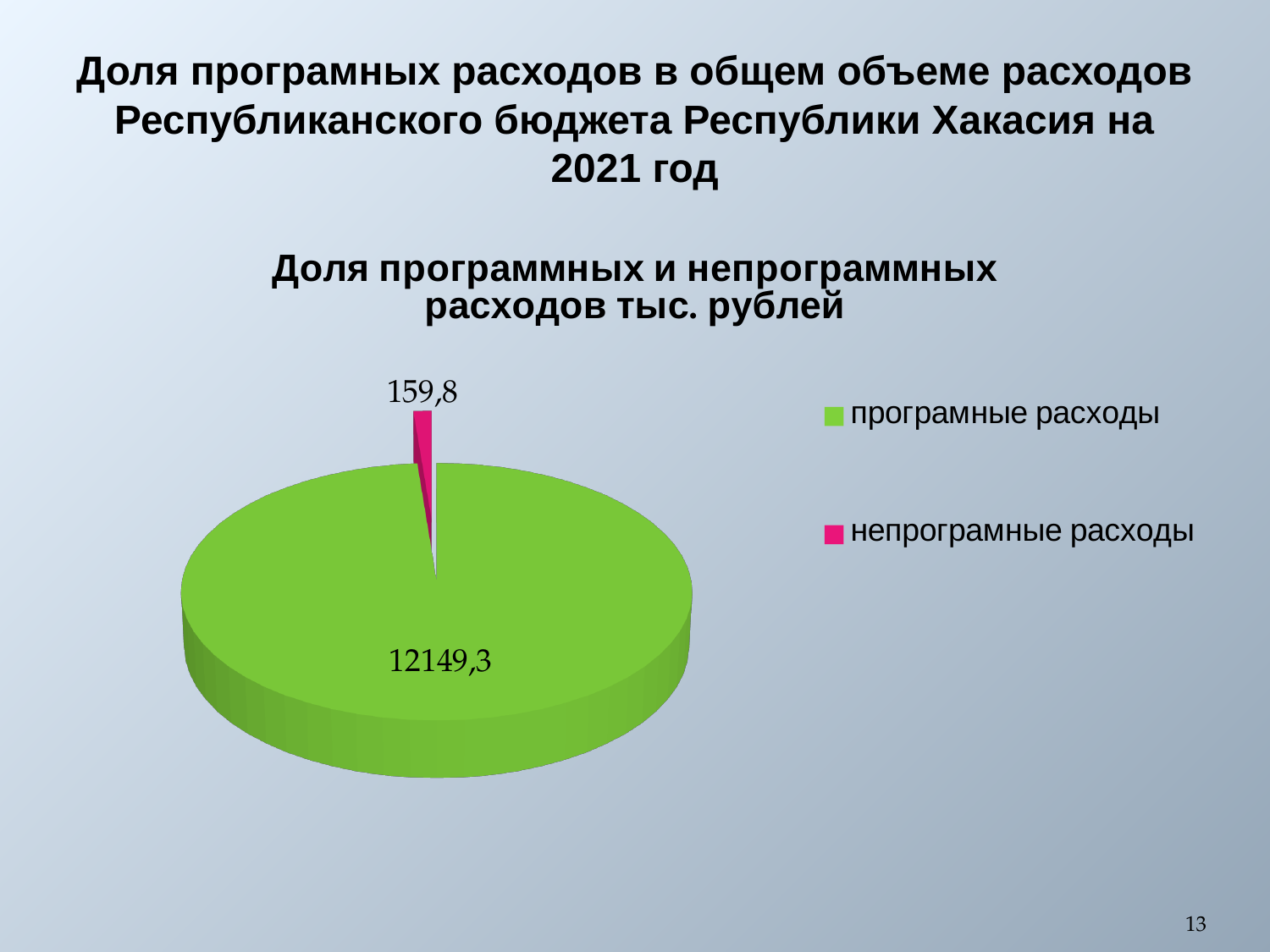

# Доля програмных расходов в общем объеме расходов Республиканского бюджета Республики Хакасия на 2021 год

[unsupported chart]

13